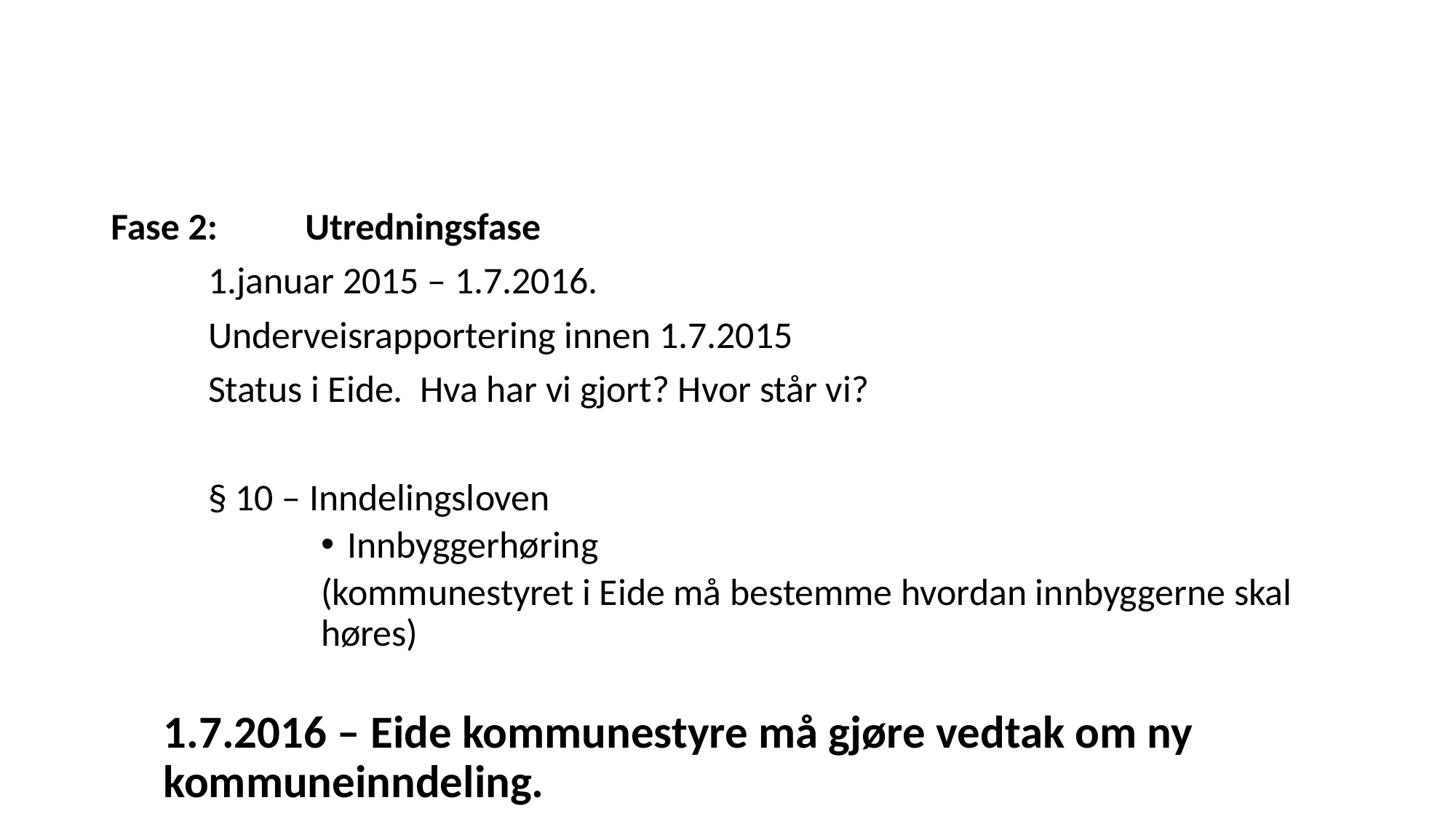

#
Fase 2:	Utredningsfase
		1.januar 2015 – 1.7.2016.
		Underveisrapportering innen 1.7.2015
		Status i Eide.  Hva har vi gjort? Hvor står vi?

		§ 10 – Inndelingsloven
Innbyggerhøring
(kommunestyret i Eide må bestemme hvordan innbyggerne skal høres)

1.7.2016 – Eide kommunestyre må gjøre vedtak om ny 				kommuneinndeling.